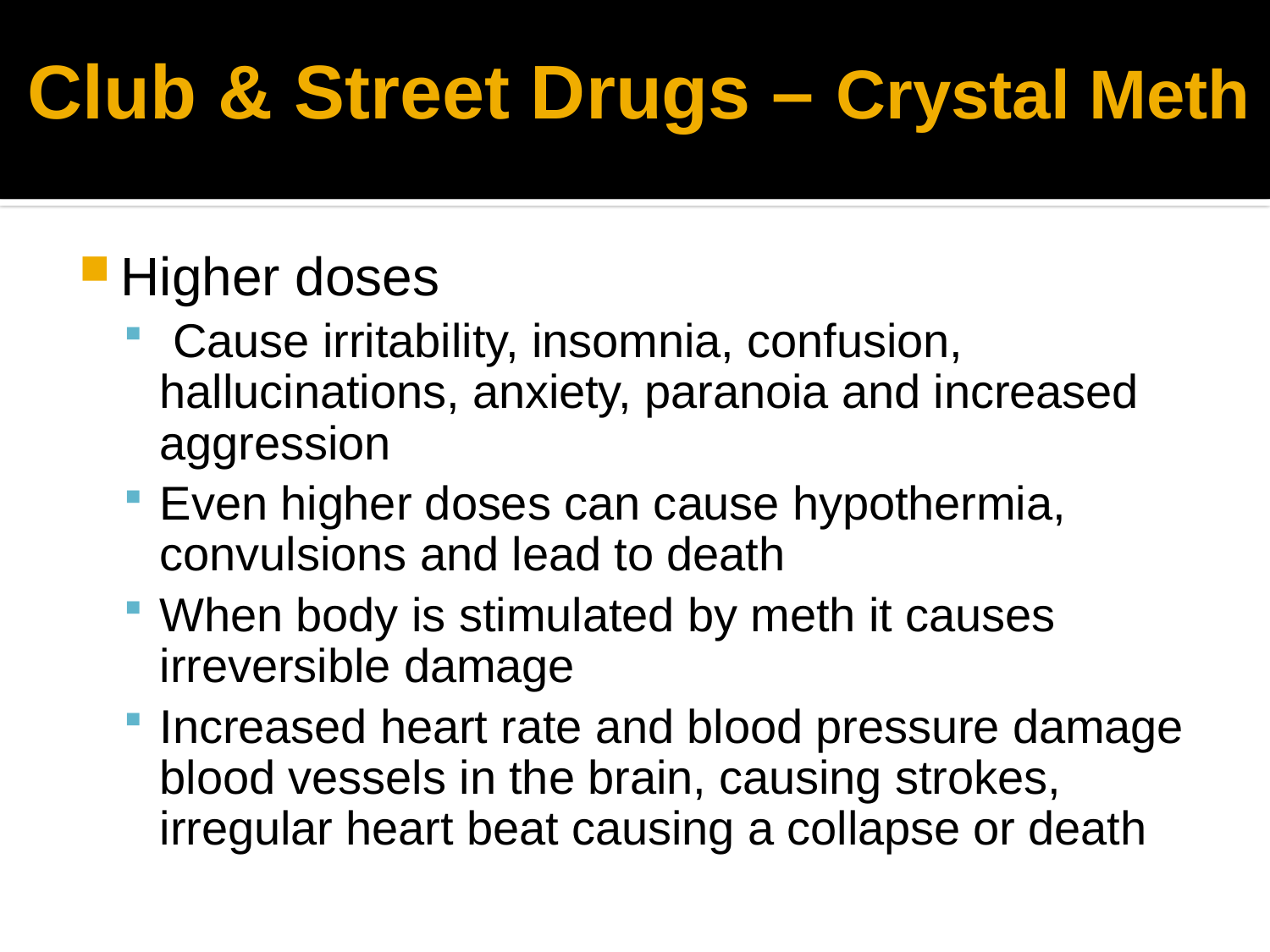

# Club & Street Drugs – Crystal Meth
Higher doses
 Cause irritability, insomnia, confusion, hallucinations, anxiety, paranoia and increased aggression
Even higher doses can cause hypothermia, convulsions and lead to death
When body is stimulated by meth it causes irreversible damage
Increased heart rate and blood pressure damage blood vessels in the brain, causing strokes, irregular heart beat causing a collapse or death